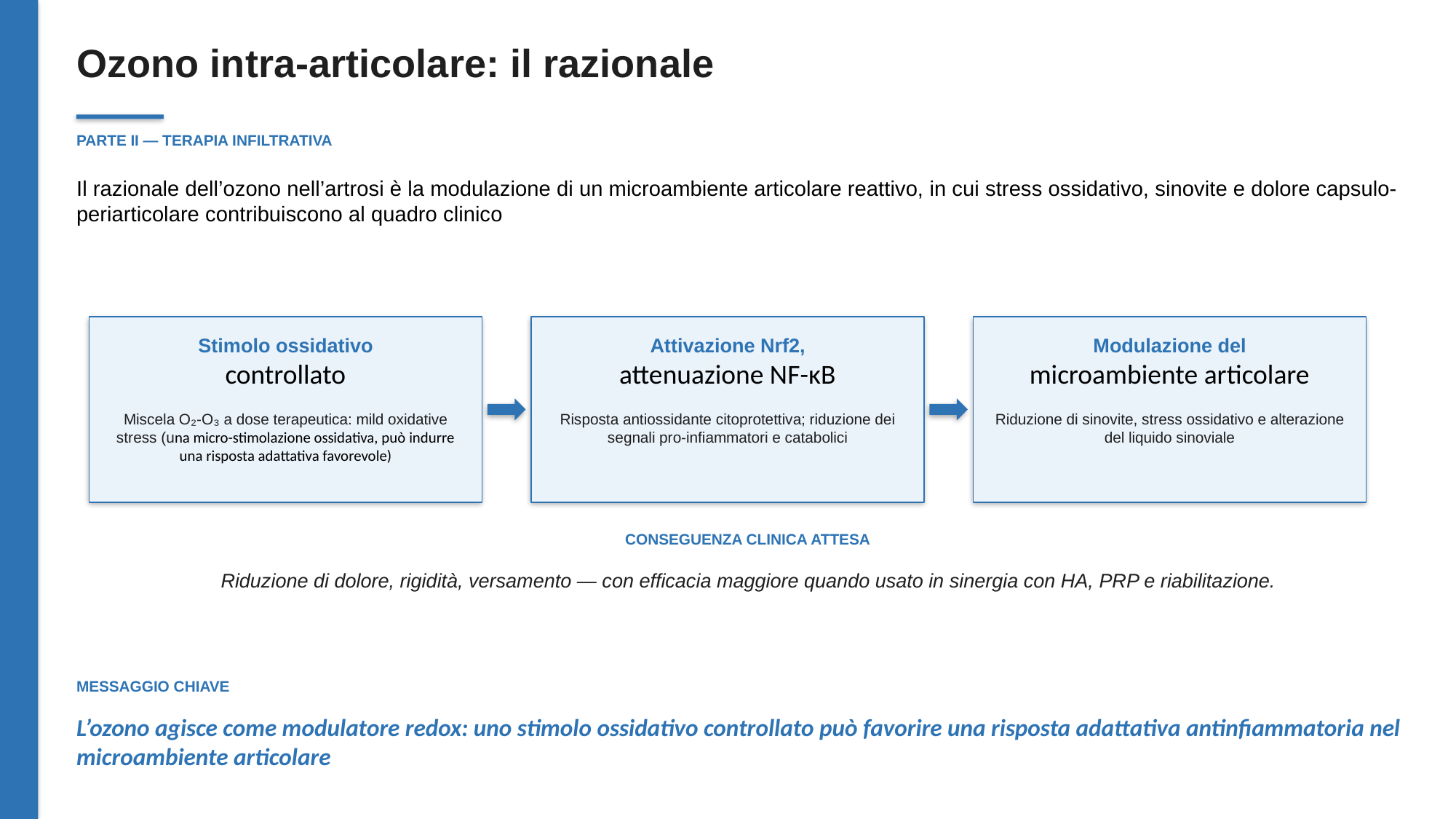

Ozono intra-articolare: il razionale

PARTE II — TERAPIA INFILTRATIVA
Il razionale dell’ozono nell’artrosi è la modulazione di un microambiente articolare reattivo, in cui stress ossidativo, sinovite e dolore capsulo-periarticolare contribuiscono al quadro clinico

Stimolo ossidativo
controllato
Attivazione Nrf2,
attenuazione NF-κB
Modulazione del
microambiente articolare

Miscela O₂-O₃ a dose terapeutica: mild oxidative stress (una micro-stimolazione ossidativa, può indurre una risposta adattativa favorevole)

Risposta antiossidante citoprotettiva; riduzione dei segnali pro-infiammatori e catabolici
Riduzione di sinovite, stress ossidativo e alterazione del liquido sinoviale
CONSEGUENZA CLINICA ATTESA
Riduzione di dolore, rigidità, versamento — con efficacia maggiore quando usato in sinergia con HA, PRP e riabilitazione.
MESSAGGIO CHIAVE
L’ozono agisce come modulatore redox: uno stimolo ossidativo controllato può favorire una risposta adattativa antinfiammatoria nel microambiente articolare